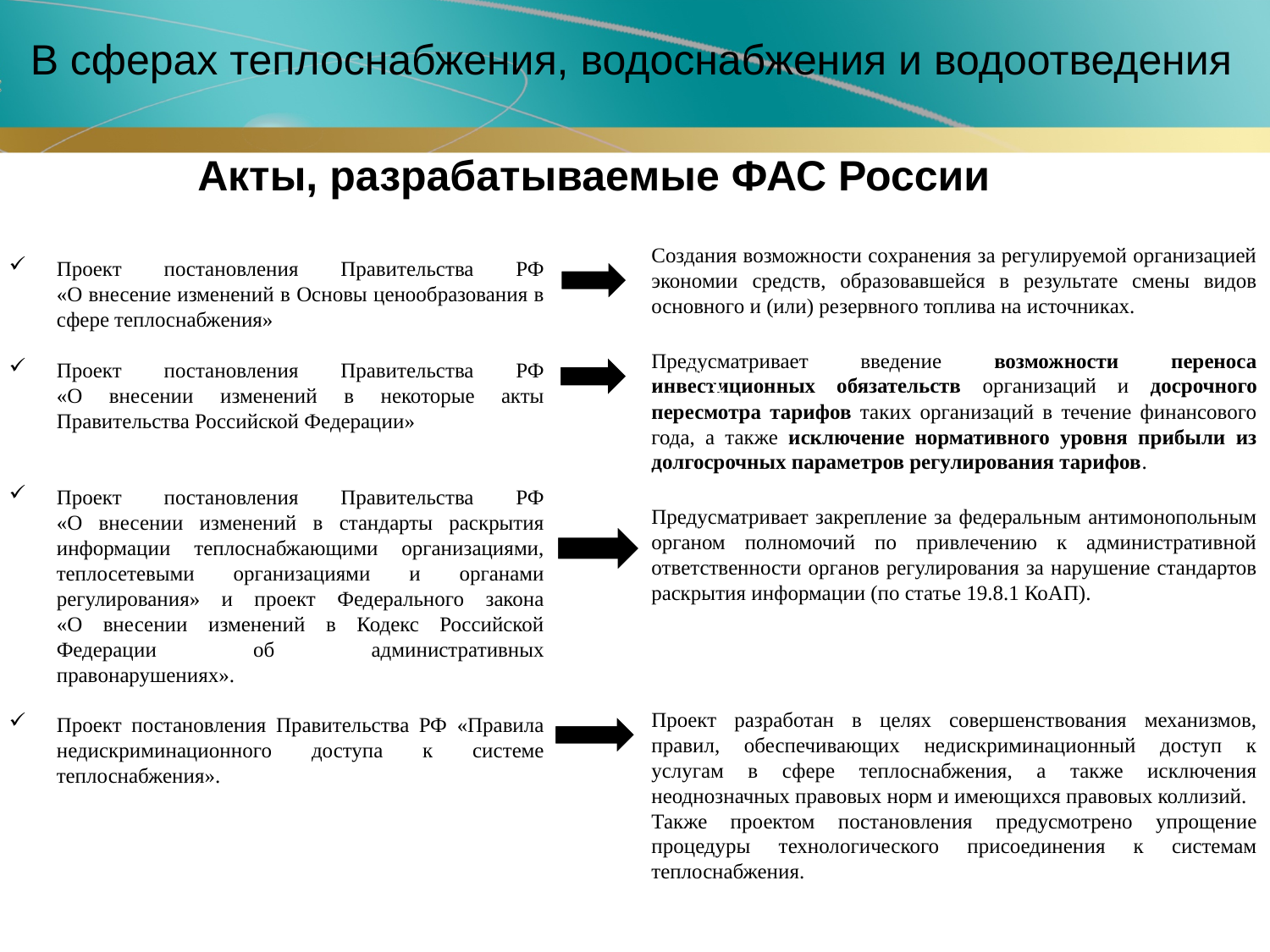

# В сферах теплоснабжения, водоснабжения и водоотведения
Акты, разрабатываемые ФАС России
Создания возможности сохранения за регулируемой организацией экономии средств, образовавшейся в результате смены видов основного и (или) резервного топлива на источниках.

Предусматривает введение возможности переноса инвестиционных обязательств организаций и досрочного пересмотра тарифов таких организаций в течение финансового года, а также исключение нормативного уровня прибыли из долгосрочных параметров регулирования тарифов.

Предусматривает закрепление за федеральным антимонопольным органом полномочий по привлечению к административной ответственности органов регулирования за нарушение стандартов раскрытия информации (по статье 19.8.1 КоАП).

Проект разработан в целях совершенствования механизмов, правил, обеспечивающих недискриминационный доступ к услугам в сфере теплоснабжения, а также исключения неоднозначных правовых норм и имеющихся правовых коллизий.
Также проектом постановления предусмотрено упрощение процедуры технологического присоединения к системам теплоснабжения.

Проект постановления Правительства РФ
«О внесение изменений в Основы ценообразования в сфере теплоснабжения»

Проект постановления Правительства РФ
«О внесении изменений в некоторые акты Правительства Российской Федерации»

Проект постановления Правительства РФ
«О внесении изменений в стандарты раскрытия информации теплоснабжающими организациями, теплосетевыми организациями и органами регулирования» и проект Федерального закона
«О внесении изменений в Кодекс Российской Федерации об административных правонарушениях».

Проект постановления Правительства РФ «Правила недискриминационного доступа к системе теплоснабжения».